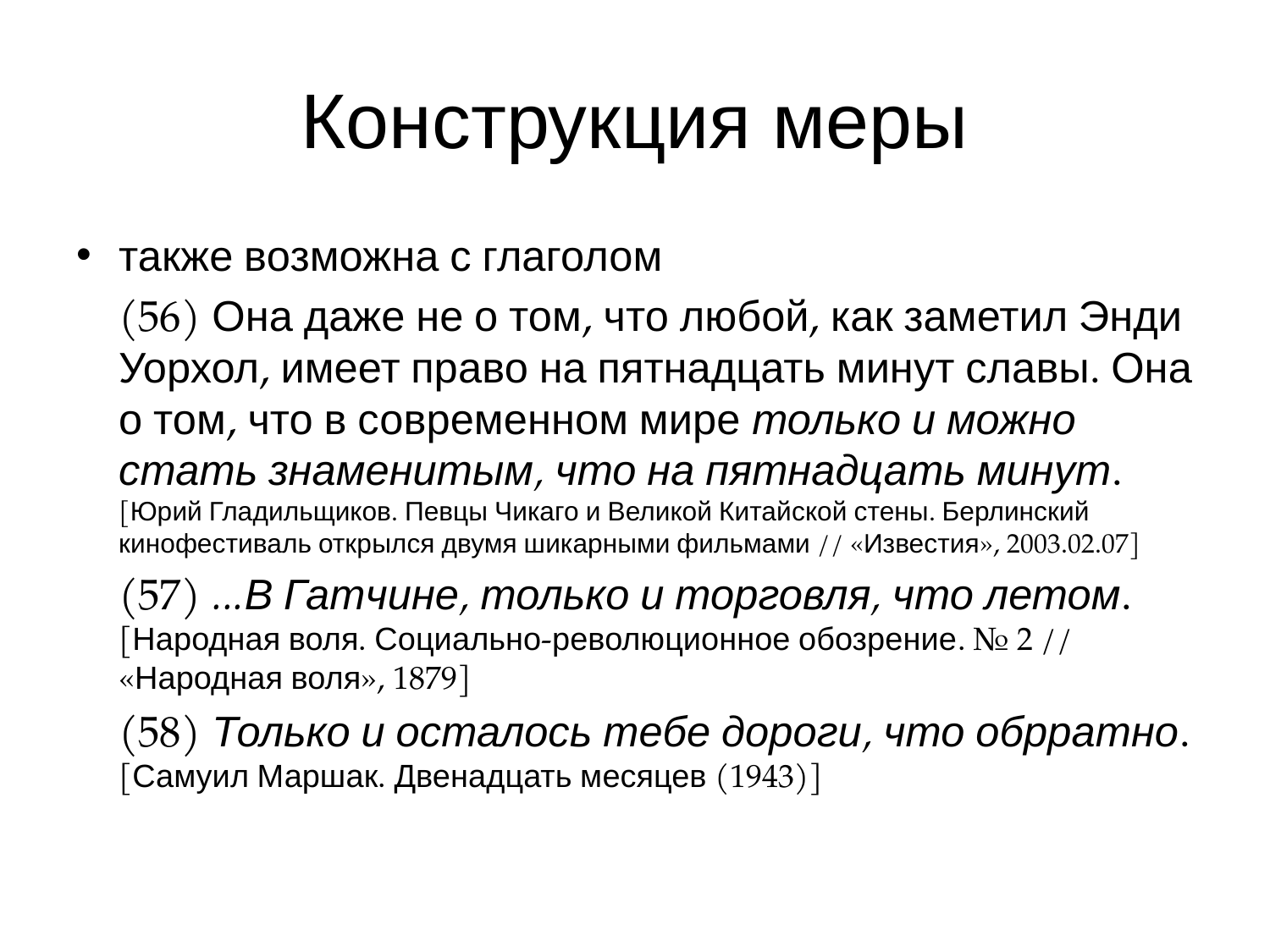

# Конструкция меры
также возможна с глаголом
	(56) Она даже не о том, что любой, как заметил Энди Уорхол, имеет право на пятнадцать минут славы. Она о том, что в современном мире только и можно стать знаменитым, что на пятнадцать минут. [Юрий Гладильщиков. Певцы Чикаго и Великой Китайской стены. Берлинский кинофестиваль открылся двумя шикарными фильмами // «Известия», 2003.02.07]
	(57) ...В Гатчине, только и торговля, что летом. [Народная воля. Социально-революционное обозрение. № 2 // «Народная воля», 1879]
	(58) Только и осталось тебе дороги, что обрратно. [Самуил Маршак. Двенадцать месяцев (1943)]